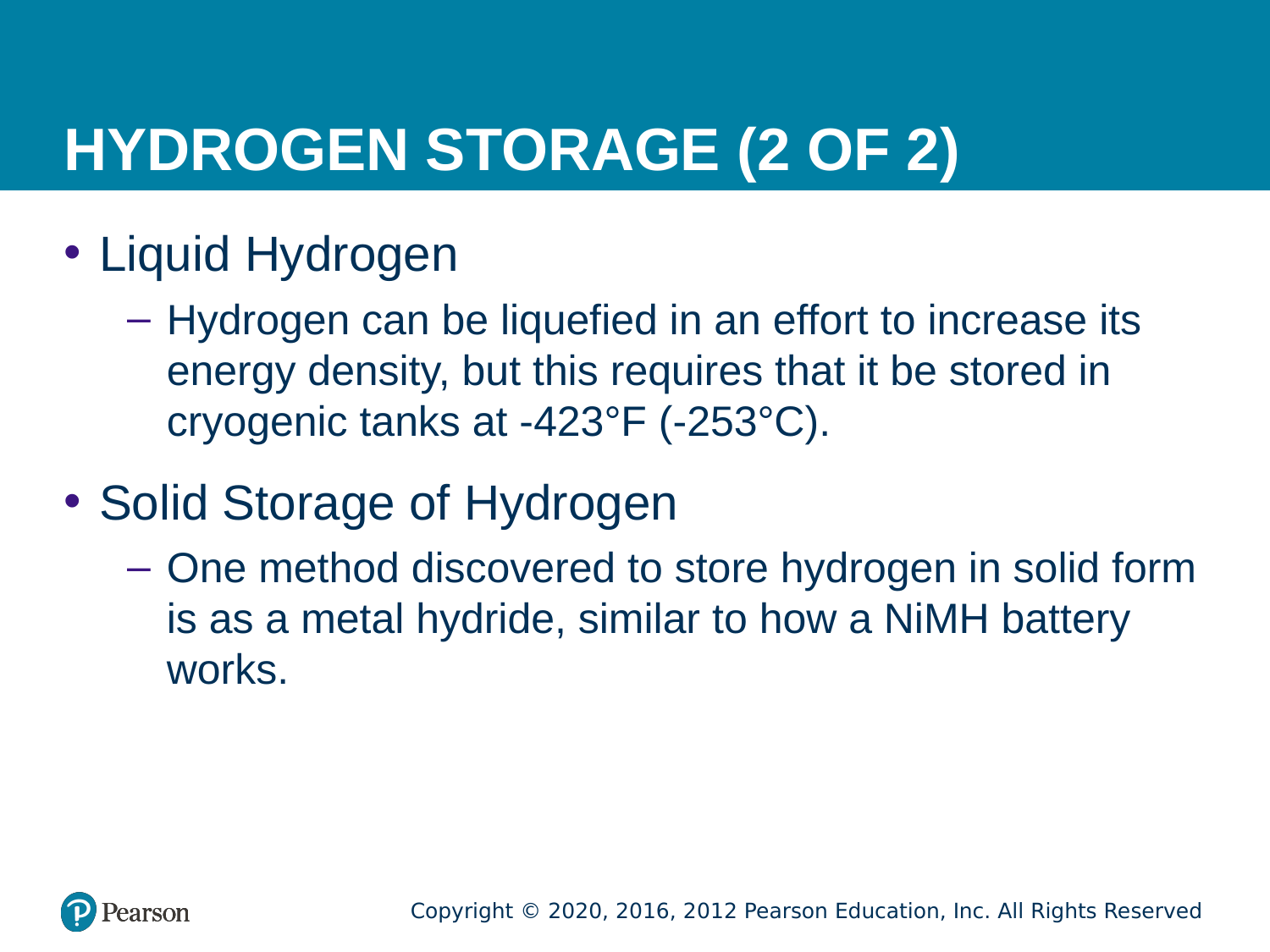

# HYDROGEN STORAGE (2 OF 2)
Liquid Hydrogen
Hydrogen can be liquefied in an effort to increase its energy density, but this requires that it be stored in cryogenic tanks at -423°F (-253°C).
Solid Storage of Hydrogen
One method discovered to store hydrogen in solid form is as a metal hydride, similar to how a NiMH battery works.